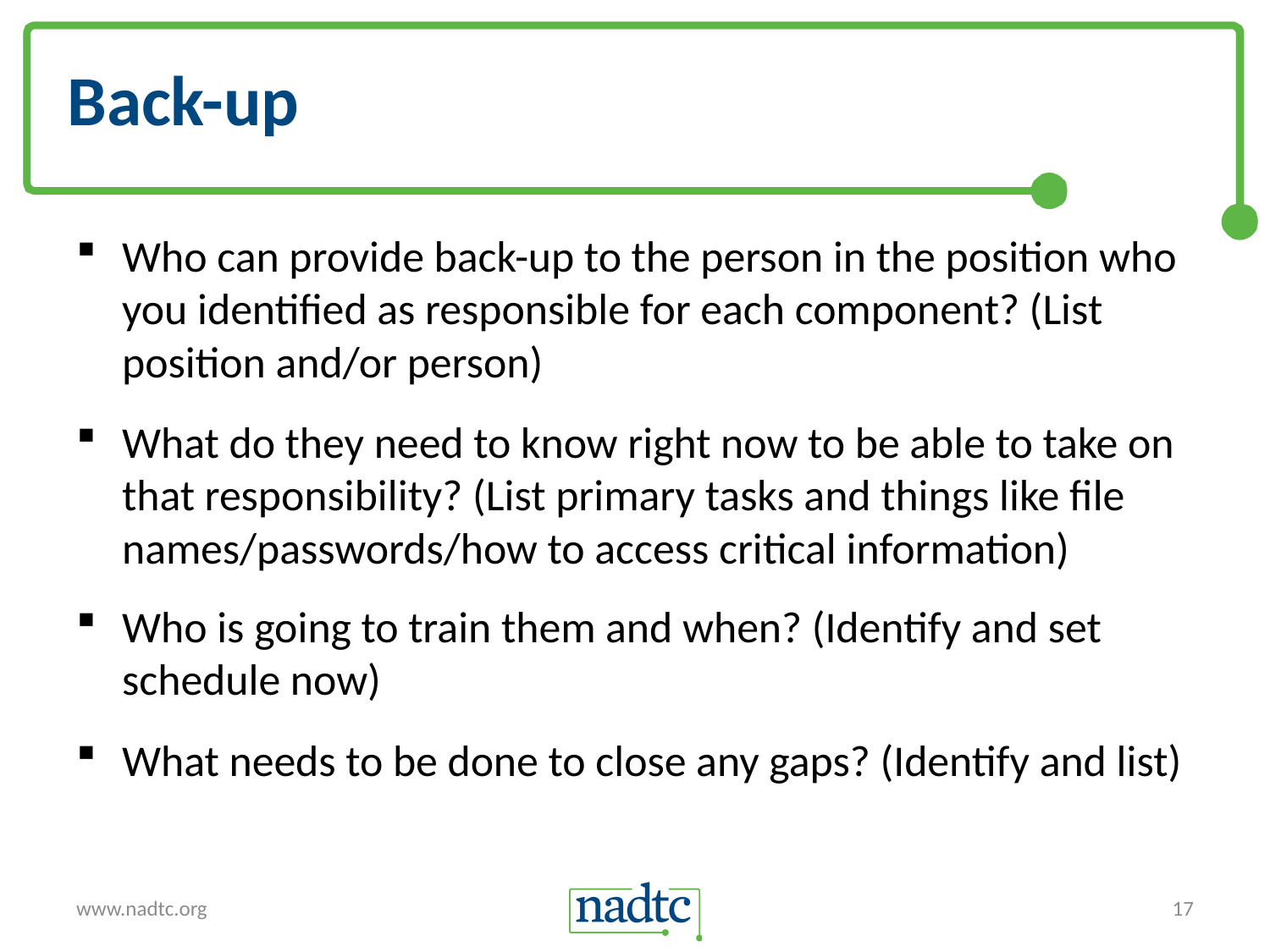

# Back-up
Who can provide back-up to the person in the position who you identified as responsible for each component? (List position and/or person)

What do they need to know right now to be able to take on that responsibility? (List primary tasks and things like file names/passwords/how to access critical information)

Who is going to train them and when? (Identify and set schedule now)

What needs to be done to close any gaps? (Identify and list)
www.nadtc.org
17